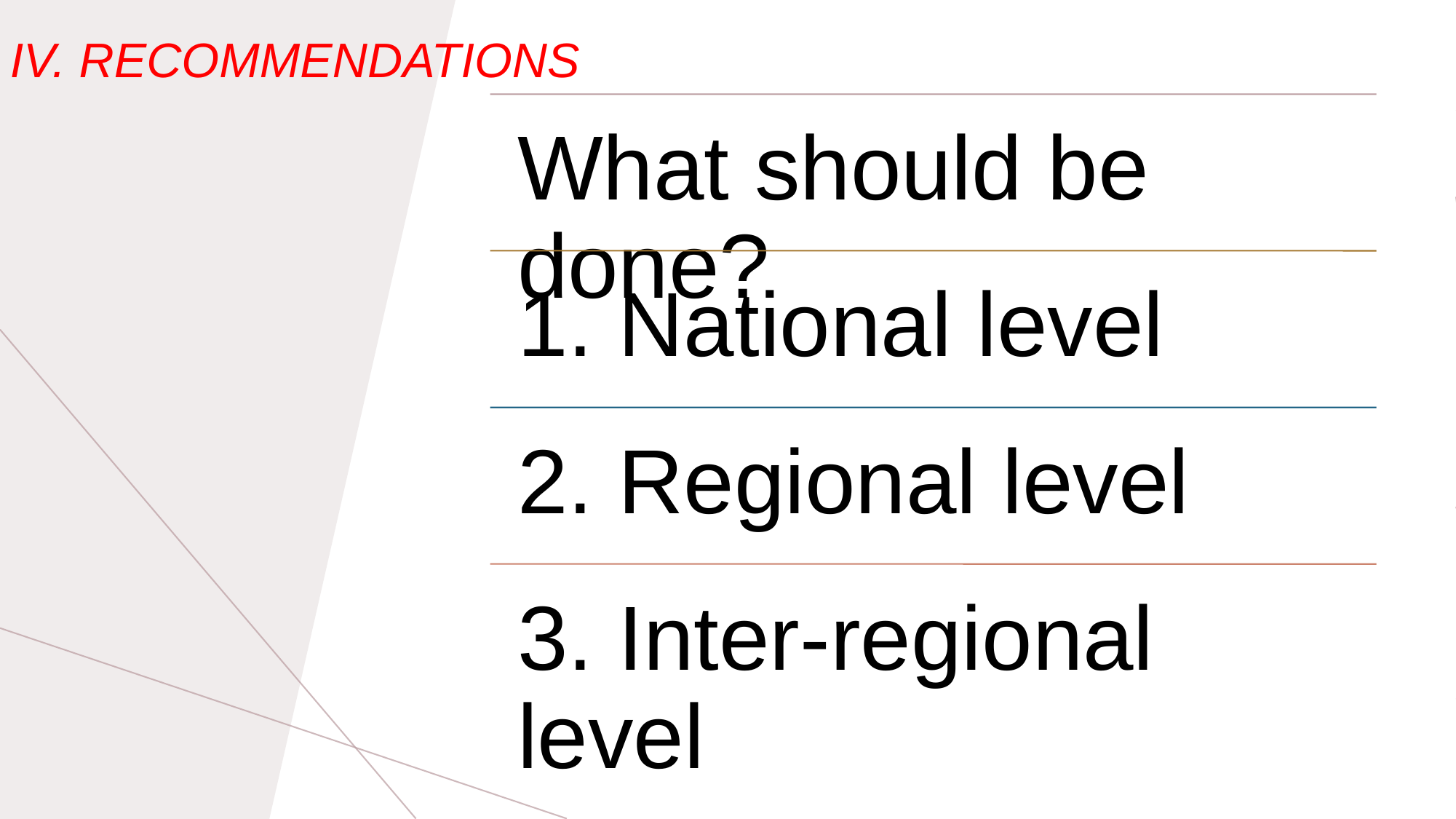

# IV. Recommendations
What should be done?
1. National level
2. Regional level
3. Inter-regional level